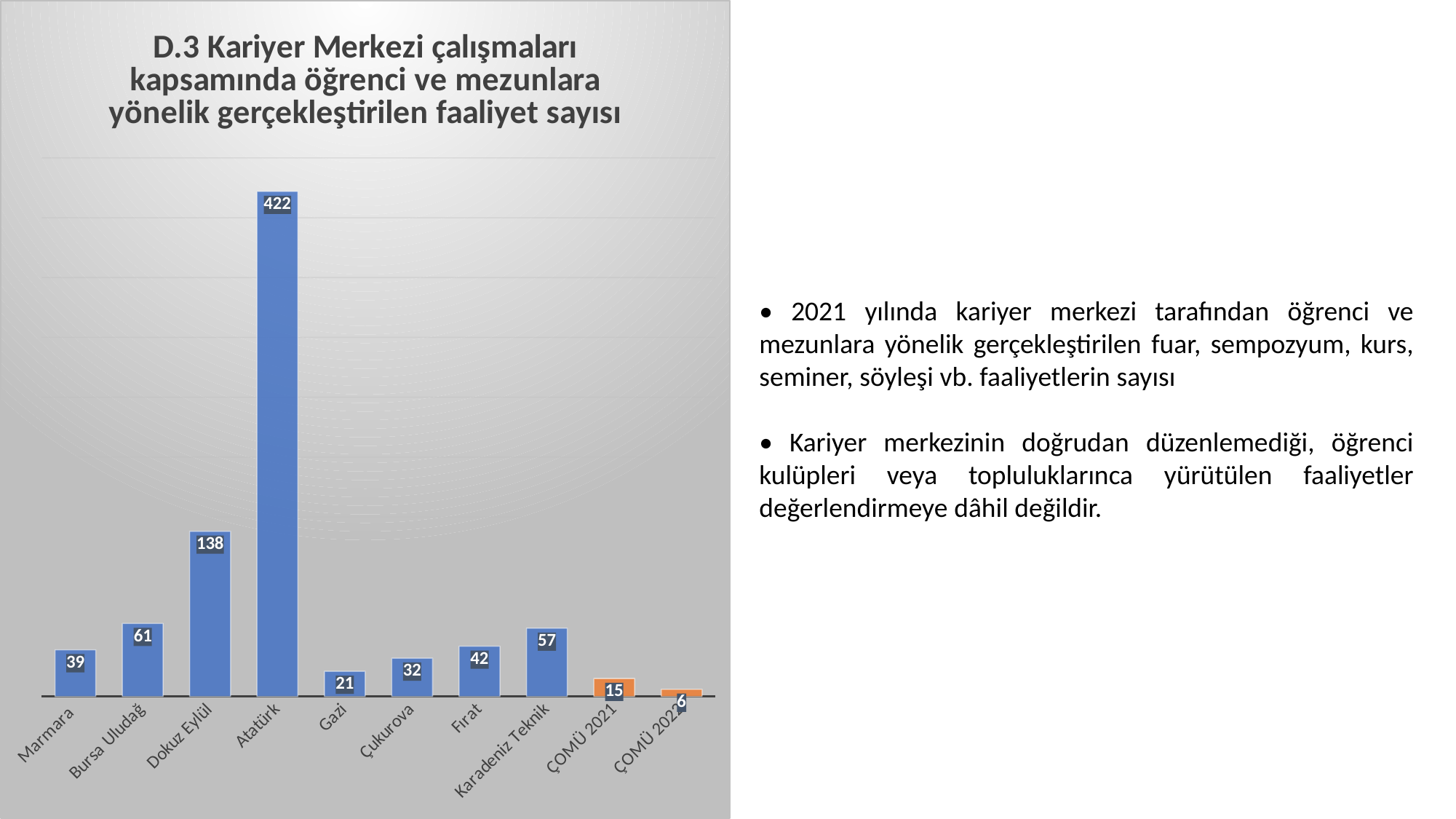

### Chart:

| Category | D.3 Kariyer Merkezi çalışmaları kapsamında öğrenci ve mezunlara yönelik gerçekleştirilen faaliyet sayısı |
|---|---|
| Marmara  | 39.0 |
| Bursa Uludağ | 61.0 |
| Dokuz Eylül | 138.0 |
| Atatürk | 422.0 |
| Gazi | 21.0 |
| Çukurova | 32.0 |
| Fırat | 42.0 |
| Karadeniz Teknik | 57.0 |
| ÇOMÜ 2021 | 15.0 |
| ÇOMÜ 2022 | 6.0 |
• 2021 yılında kariyer merkezi tarafından öğrenci ve mezunlara yönelik gerçekleştirilen fuar, sempozyum, kurs, seminer, söyleşi vb. faaliyetlerin sayısı

• Kariyer merkezinin doğrudan düzenlemediği, öğrenci kulüpleri veya topluluklarınca yürütülen faaliyetler değerlendirmeye dâhil değildir.